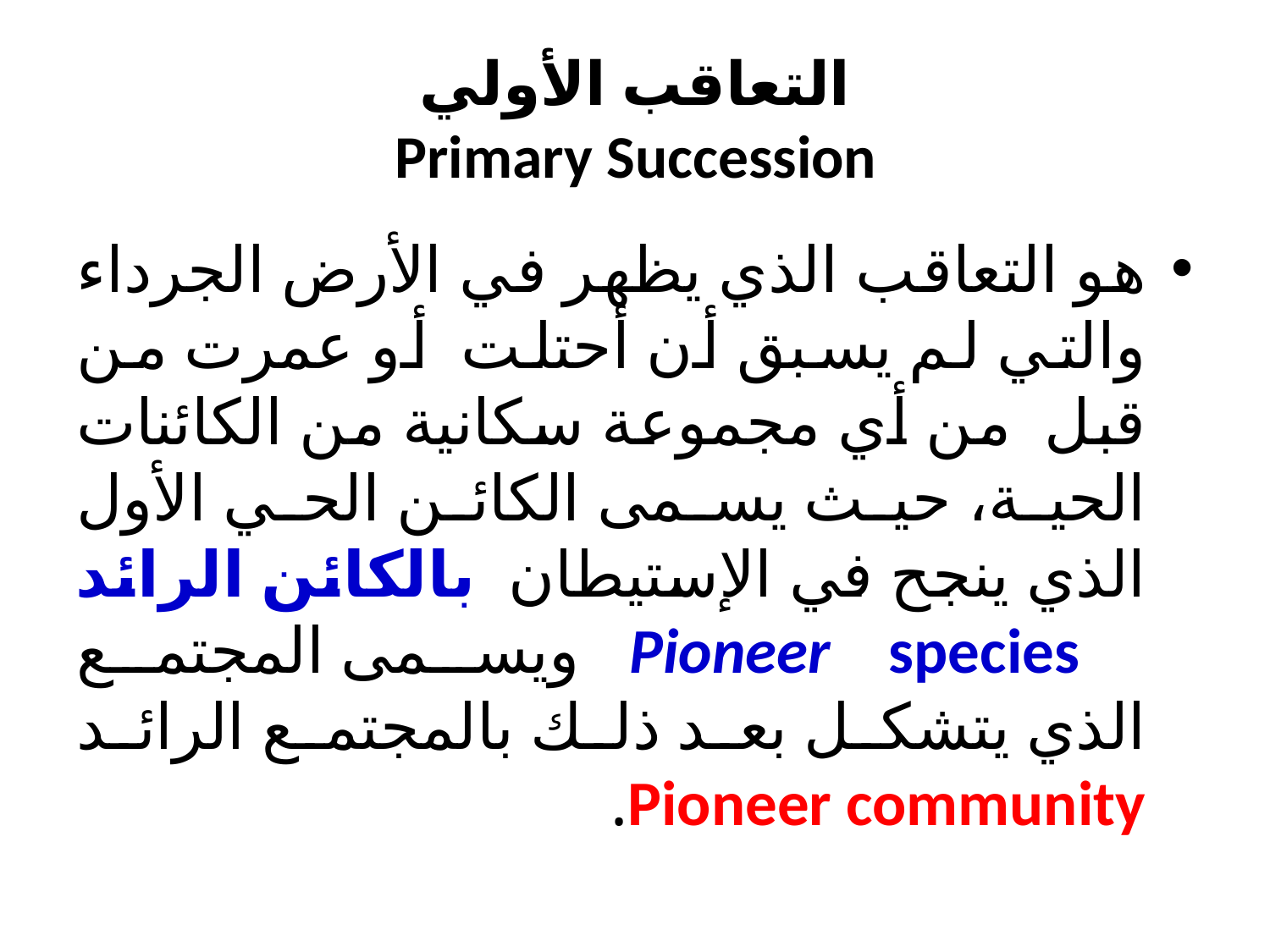

# التعاقب الأولي Primary Succession
هو التعاقب الذي يظهر في الأرض الجرداء والتي لم يسبق أن أحتلت  أو عمرت من قبل  من أي مجموعة سكانية من الكائنات الحية، حيث يسمى الكائن الحي الأول الذي ينجح في الإستيطان  بالكائن الرائد     Pioneer species   ويسمى المجتمع الذي يتشكل بعد ذلك بالمجتمع الرائد Pioneer community.